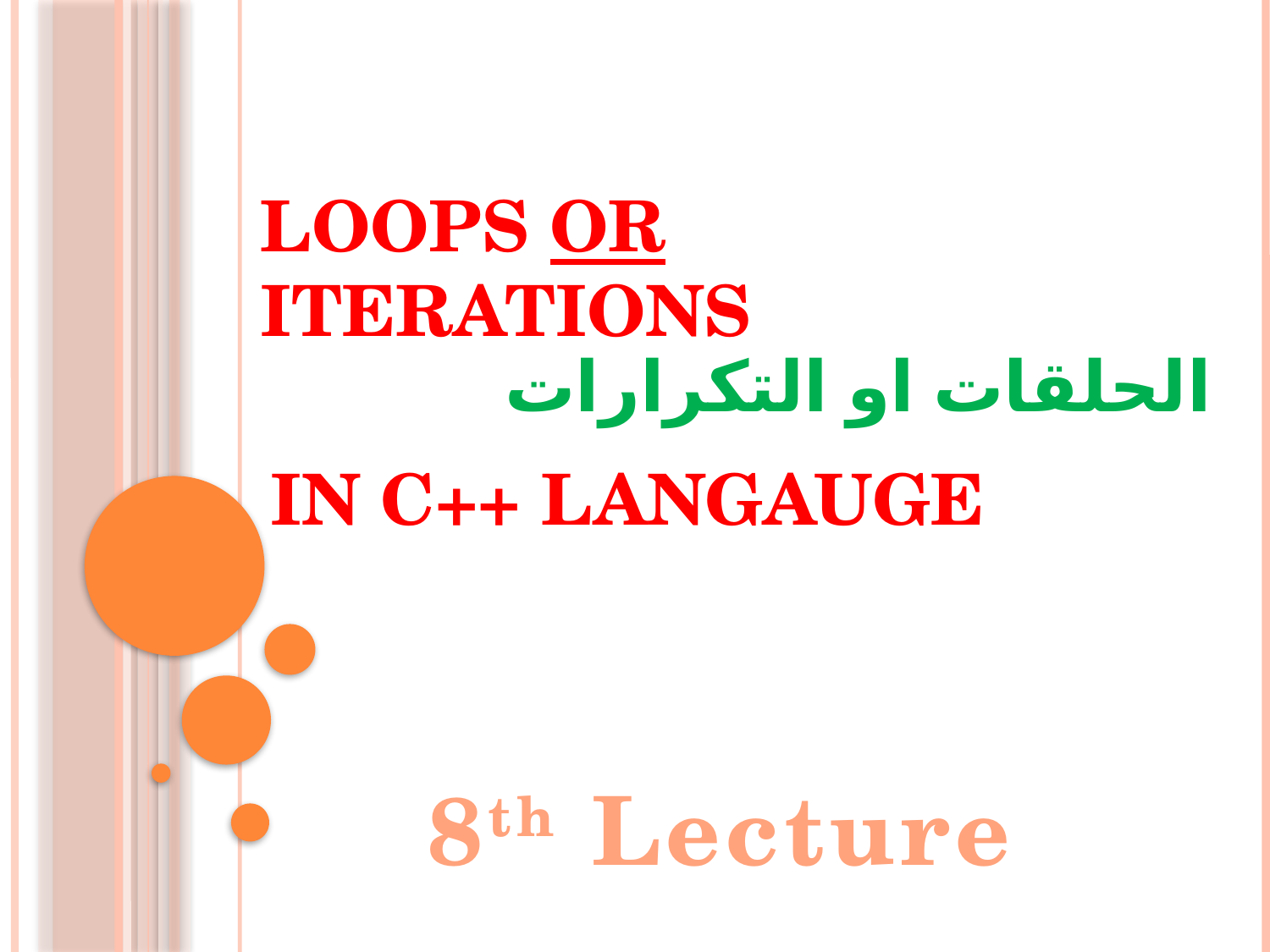

# Loops or Iterations
الحلقات او التكرارات
IN C++ LANGAUGE
8th Lecture